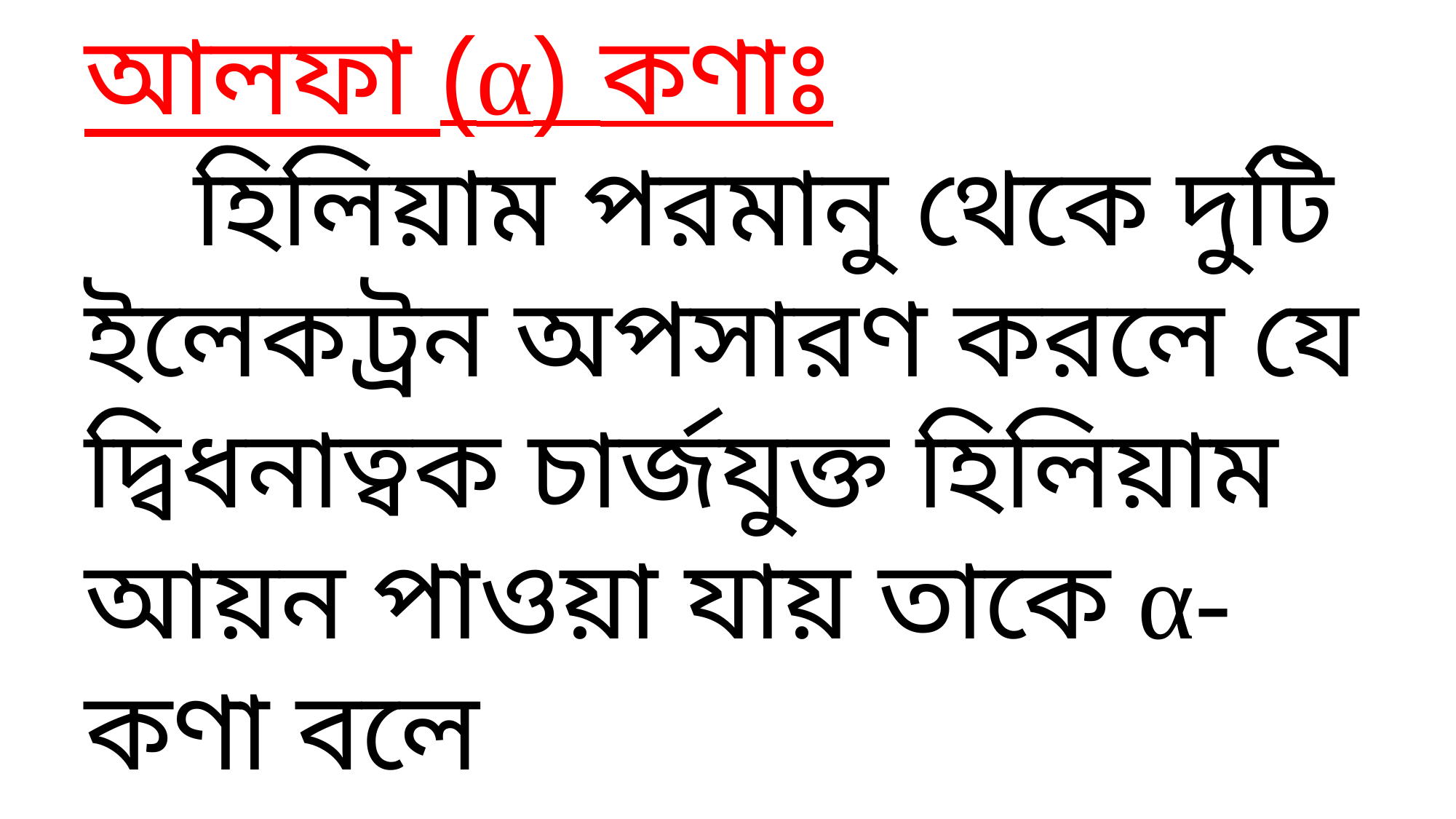

আলফা (α) কণাঃ
	হিলিয়াম পরমানু থেকে দুটি ইলেকট্রন অপসারণ করলে যে দ্বিধনাত্বক চার্জযুক্ত হিলিয়াম আয়ন পাওয়া যায় তাকে α-কণা বলে